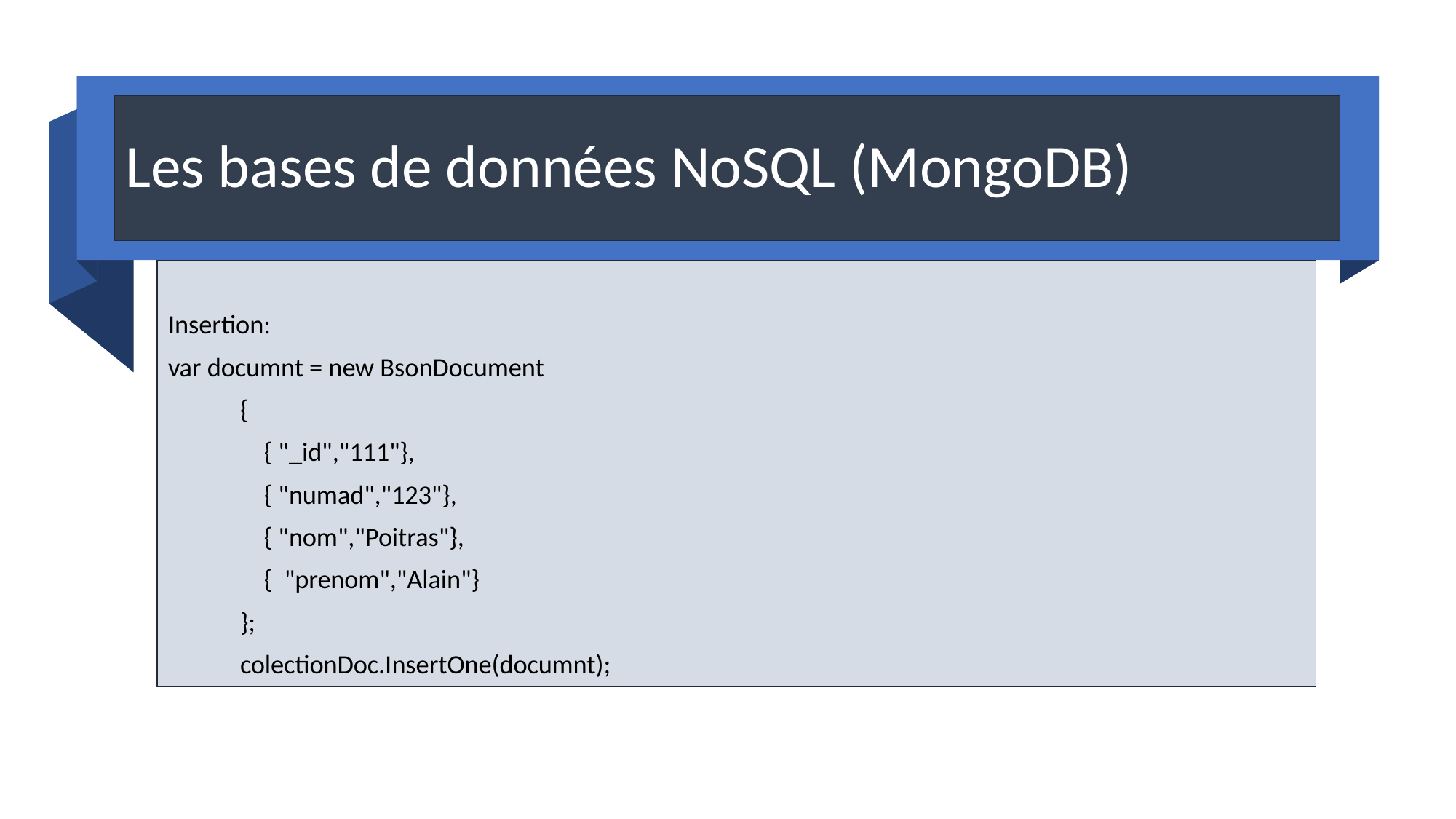

# Les bases de données NoSQL (MongoDB)

Insertion:
var documnt = new BsonDocument
            {
                { "_id","111"},
                { "numad","123"},
                { "nom","Poitras"},
                {  "prenom","Alain"}
            };
            colectionDoc.InsertOne(documnt);